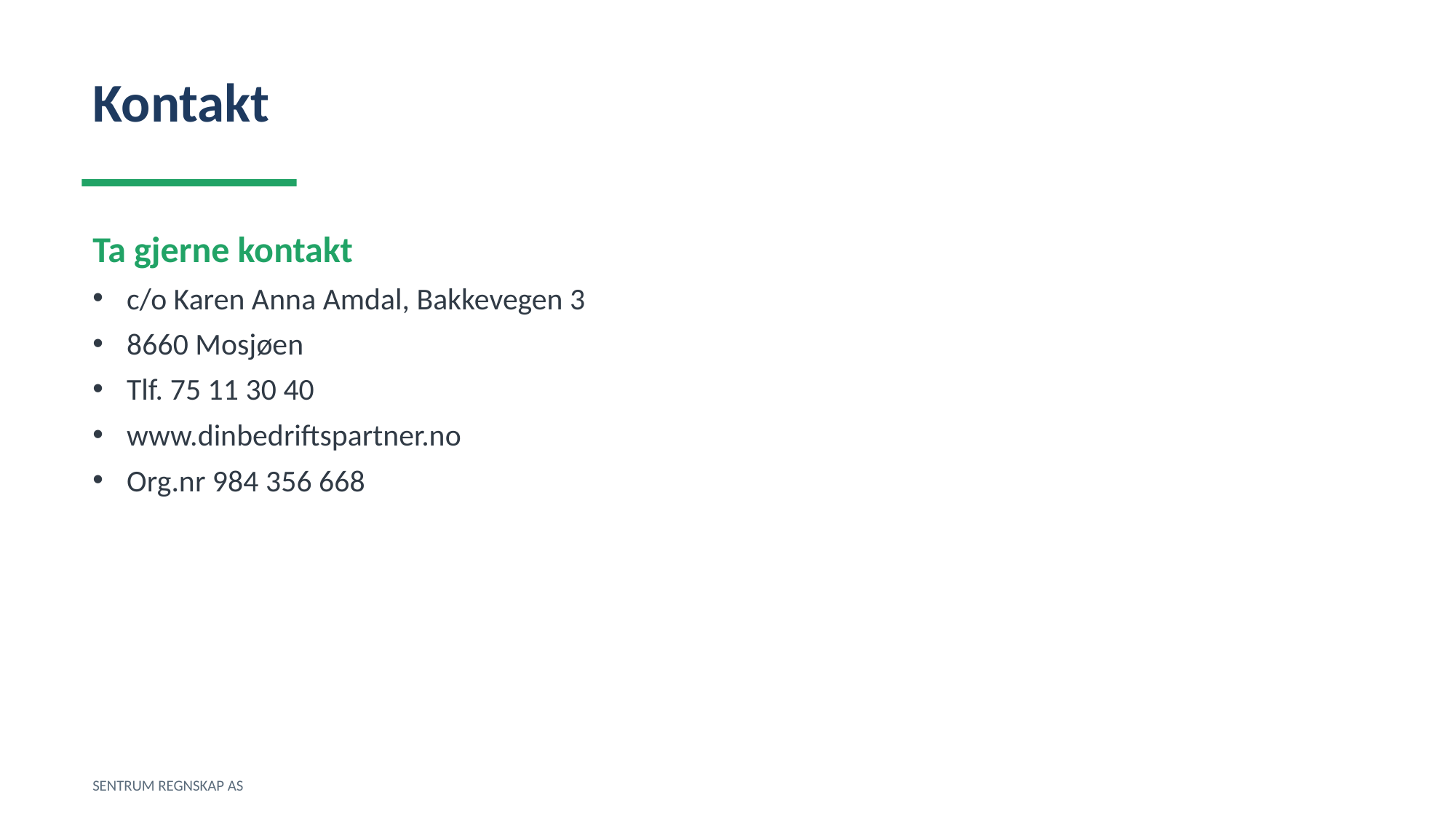

Kontakt

Ta gjerne kontakt
c/o Karen Anna Amdal, Bakkevegen 3
8660 Mosjøen
Tlf. 75 11 30 40
www.dinbedriftspartner.no
Org.nr 984 356 668
SENTRUM REGNSKAP AS